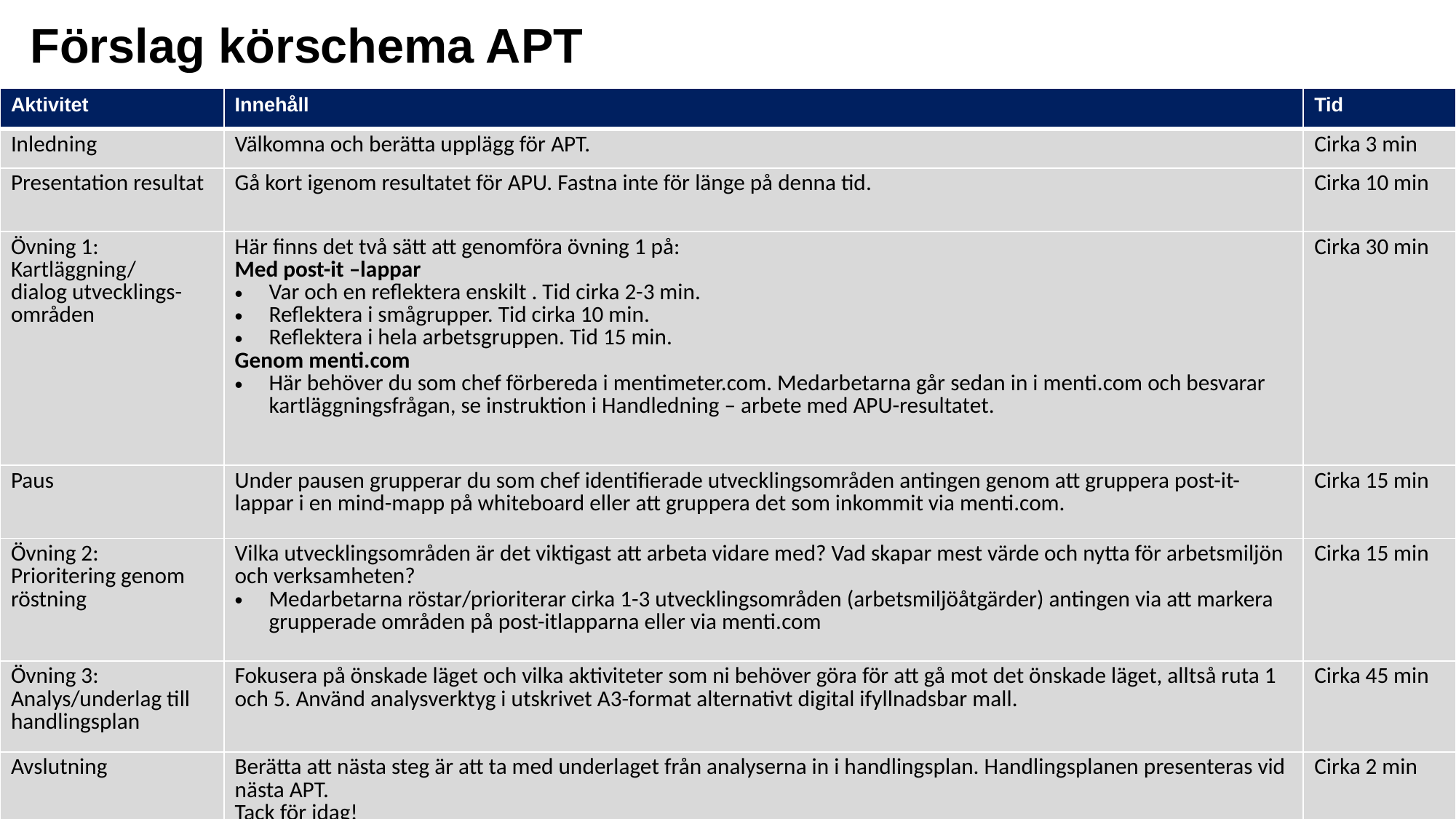

# Förslag körschema APT
| Aktivitet | Innehåll | Tid |
| --- | --- | --- |
| Inledning | Välkomna och berätta upplägg för APT. | Cirka 3 min |
| Presentation resultat | Gå kort igenom resultatet för APU. Fastna inte för länge på denna tid. | Cirka 10 min |
| Övning 1: Kartläggning/ dialog utvecklings-områden | Här finns det två sätt att genomföra övning 1 på: Med post-it –lappar Var och en reflektera enskilt . Tid cirka 2-3 min. Reflektera i smågrupper. Tid cirka 10 min. Reflektera i hela arbetsgruppen. Tid 15 min. Genom menti.com Här behöver du som chef förbereda i mentimeter.com. Medarbetarna går sedan in i menti.com och besvarar kartläggningsfrågan, se instruktion i Handledning – arbete med APU-resultatet. | Cirka 30 min |
| Paus | Under pausen grupperar du som chef identifierade utvecklingsområden antingen genom att gruppera post-it-lappar i en mind-mapp på whiteboard eller att gruppera det som inkommit via menti.com. | Cirka 15 min |
| Övning 2: Prioritering genom röstning | Vilka utvecklingsområden är det viktigast att arbeta vidare med? Vad skapar mest värde och nytta för arbetsmiljön och verksamheten? Medarbetarna röstar/prioriterar cirka 1-3 utvecklingsområden (arbetsmiljöåtgärder) antingen via att markera grupperade områden på post-itlapparna eller via menti.com | Cirka 15 min |
| Övning 3: Analys/underlag till handlingsplan | Fokusera på önskade läget och vilka aktiviteter som ni behöver göra för att gå mot det önskade läget, alltså ruta 1 och 5. Använd analysverktyg i utskrivet A3-format alternativt digital ifyllnadsbar mall. | Cirka 45 min |
| Avslutning | Berätta att nästa steg är att ta med underlaget från analyserna in i handlingsplan. Handlingsplanen presenteras vid nästa APT. Tack för idag! | Cirka 2 min |